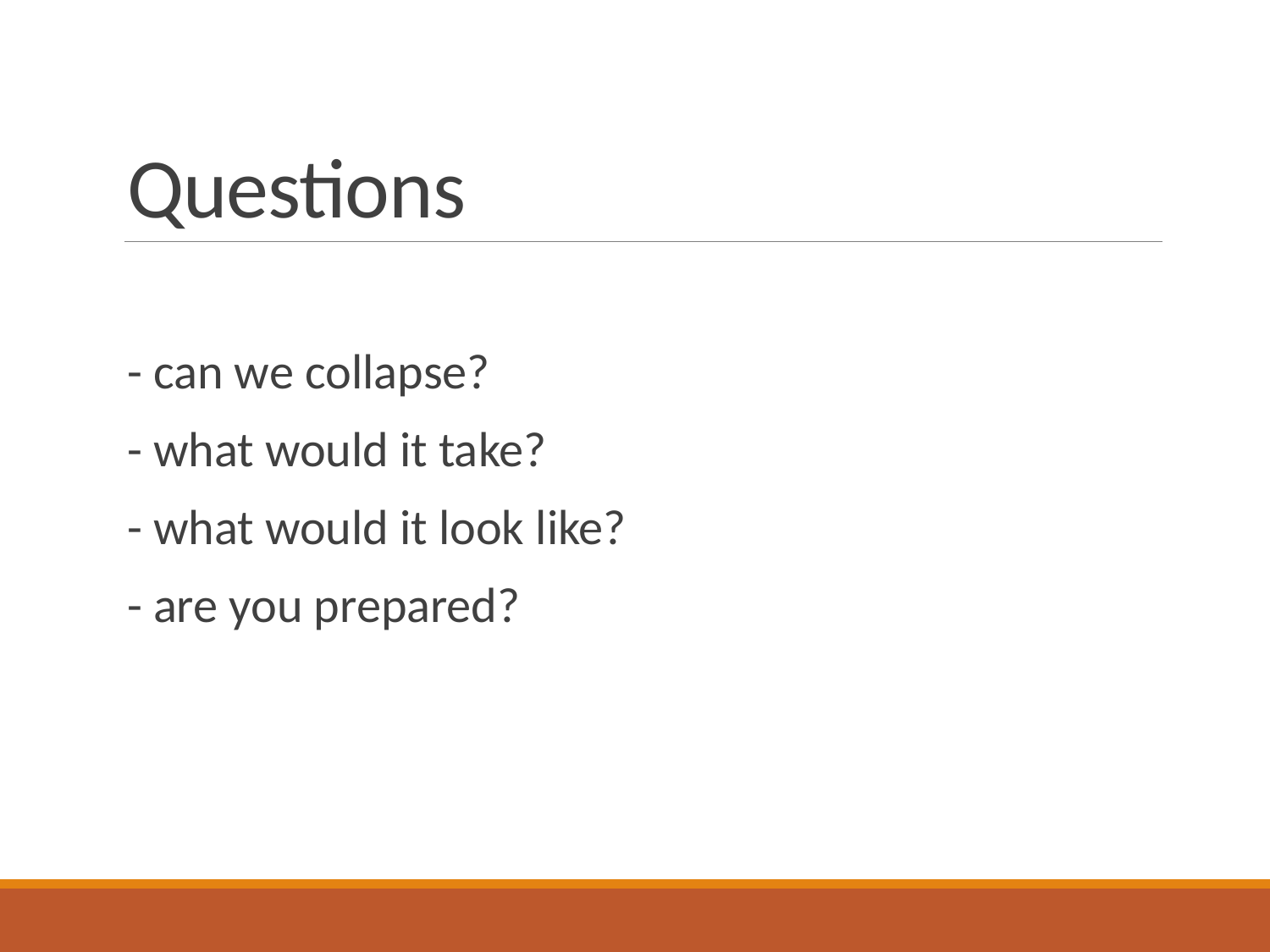

# Questions

- can we collapse?
- what would it take?
- what would it look like?
- are you prepared?